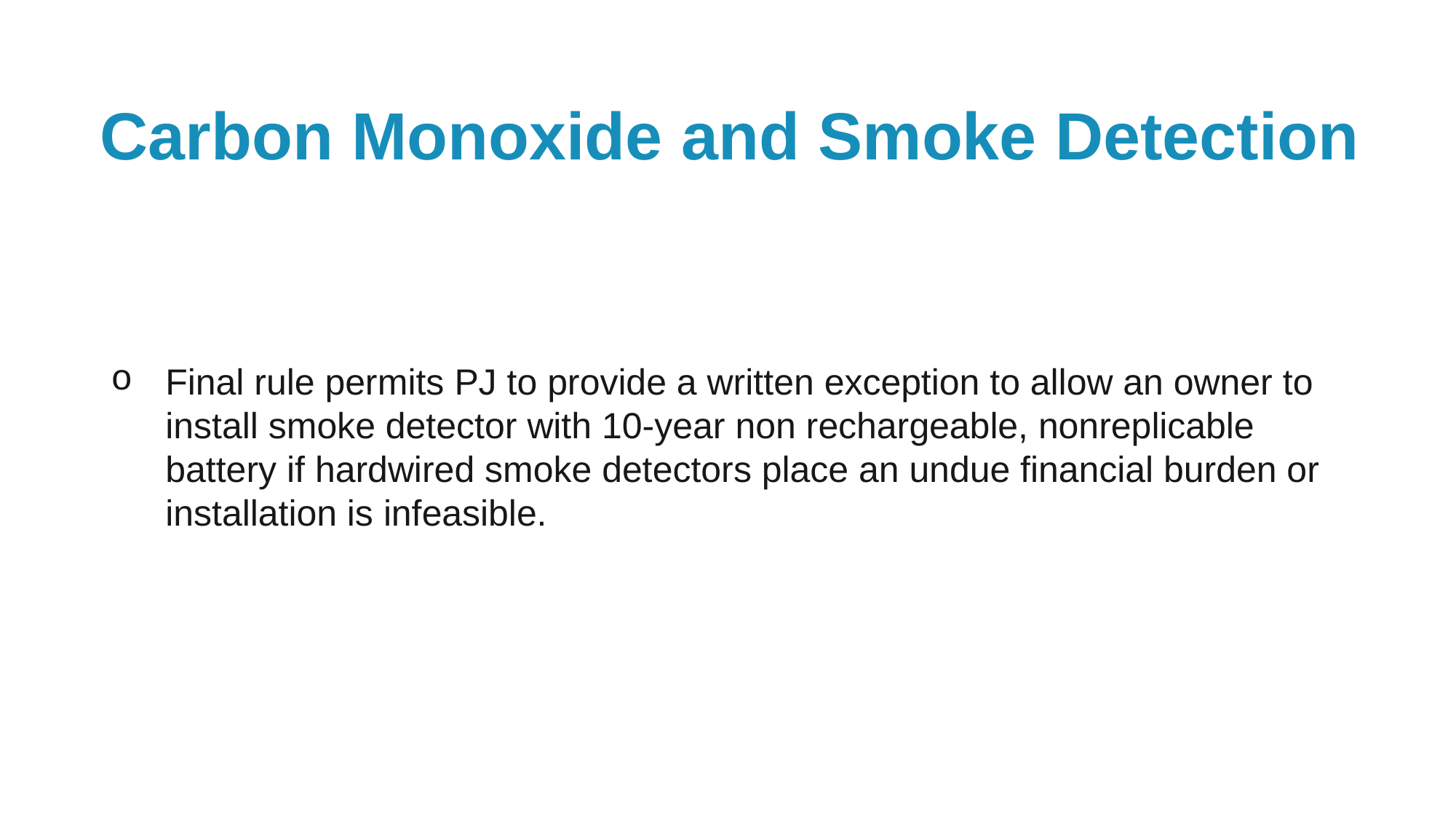

# Carbon Monoxide and Smoke Detection
Final rule permits PJ to provide a written exception to allow an owner to install smoke detector with 10-year non rechargeable, nonreplicable battery if hardwired smoke detectors place an undue financial burden or installation is infeasible.